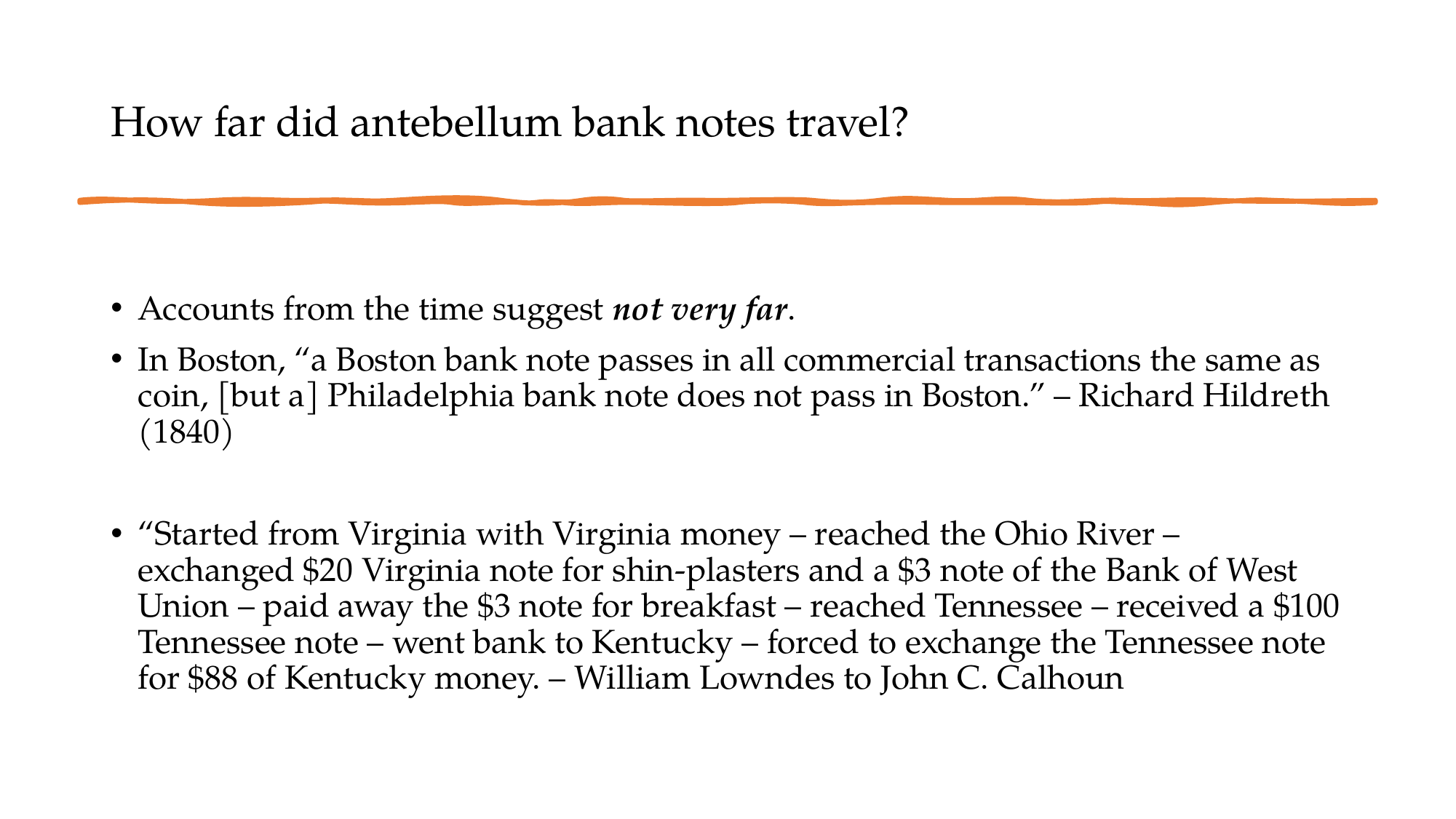

# How far did antebellum bank notes travel?

Accounts from the time suggest not very far.
In Boston, “a Boston bank note passes in all commercial transactions the same as coin, [but a] Philadelphia bank note does not pass in Boston.” – Richard Hildreth (1840)

“Started from Virginia with Virginia money – reached the Ohio River – exchanged $20 Virginia note for shin-plasters and a $3 note of the Bank of West Union – paid away the $3 note for breakfast – reached Tennessee – received a $100 Tennessee note – went bank to Kentucky – forced to exchange the Tennessee note for $88 of Kentucky money. – William Lowndes to John C. Calhoun